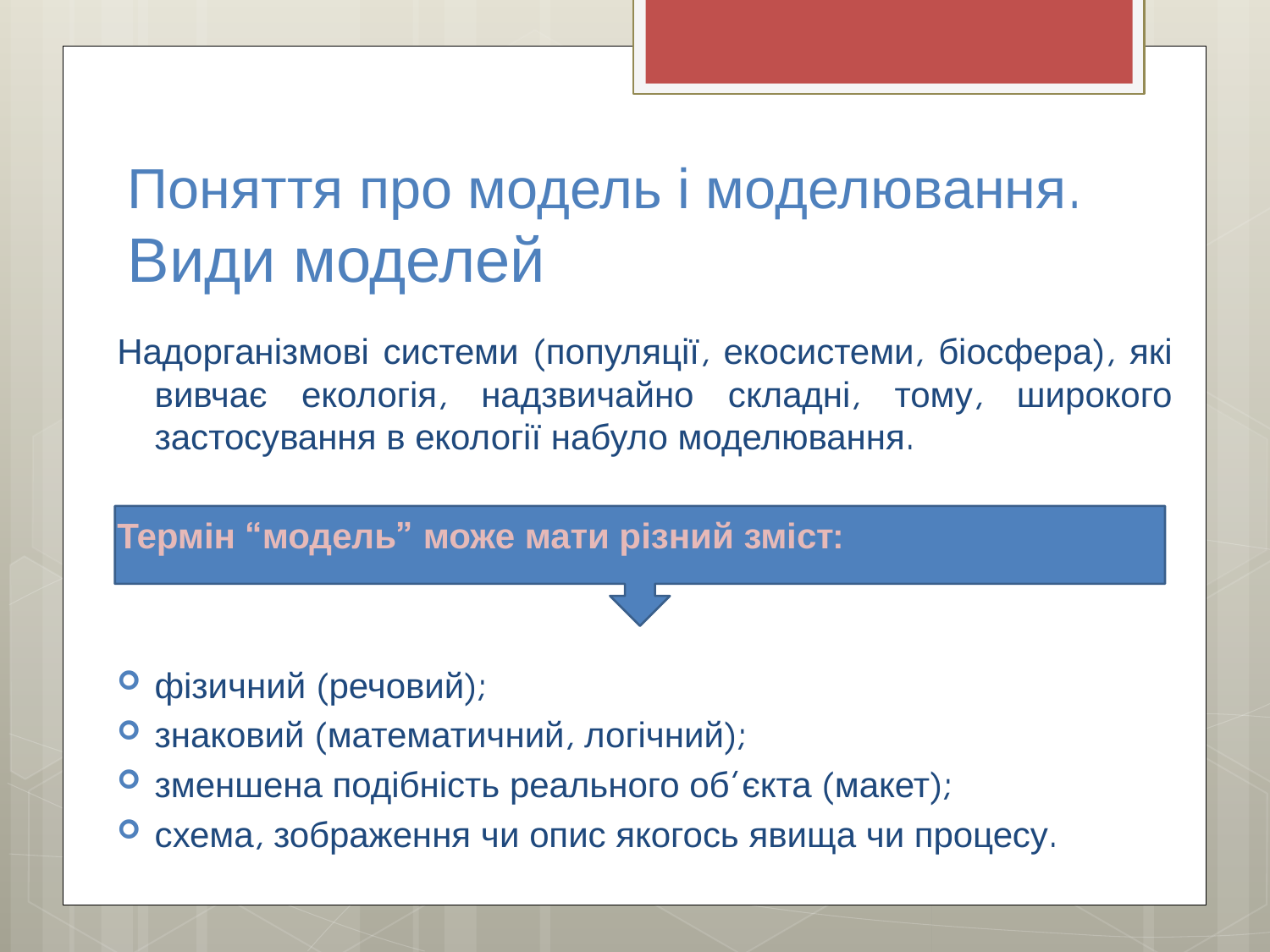

# Поняття про модель і моделювання. Види моделей
Надорганізмові системи (популяції, екосистеми, біосфера), які вивчає екологія, надзвичайно складні, тому, широкого застосування в екології набуло моделювання.

Термін “модель” може мати різний зміст:

фізичний (речовий);
знаковий (математичний, логічний);
зменшена подібність реального об’єкта (макет);
схема, зображення чи опис якогось явища чи процесу.